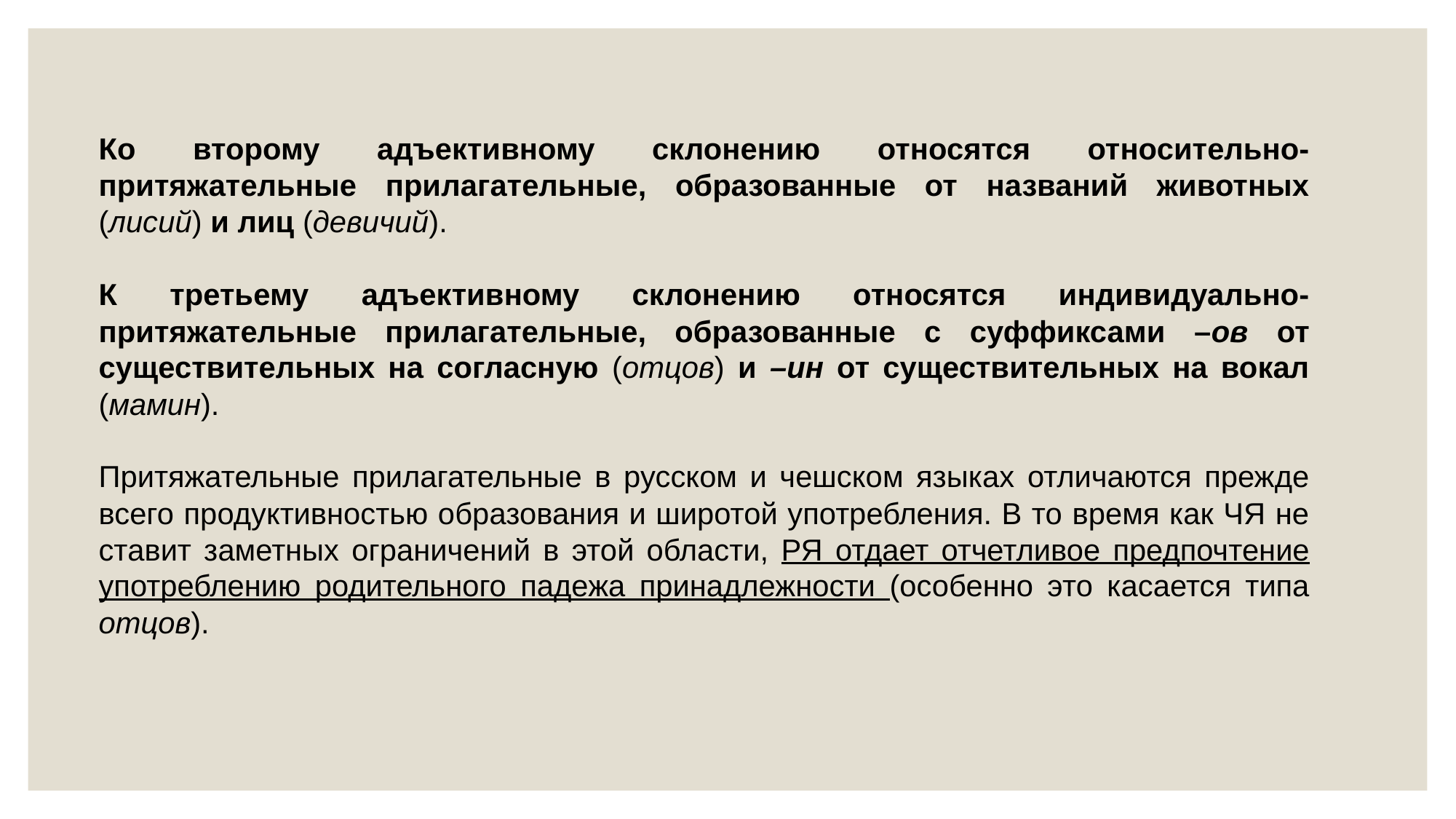

Ко второму адъективному склонению относятся относительно-притяжательные прилагательные, образованные от названий животных (лисий) и лиц (девичий).

К третьему адъективному склонению относятся индивидуально-притяжательные прилагательные, образованные с суффиксами –ов от существительных на согласную (отцов) и –ин от существительных на вокал (мамин).

Притяжательные прилагательные в русском и чешском языках отличаются прежде всего продуктивностью образования и широтой употребления. В то время как ЧЯ не ставит заметных ограничений в этой области, РЯ отдает отчетливое предпочтение употреблению родительного падежа принадлежности (особенно это касается типа отцов).